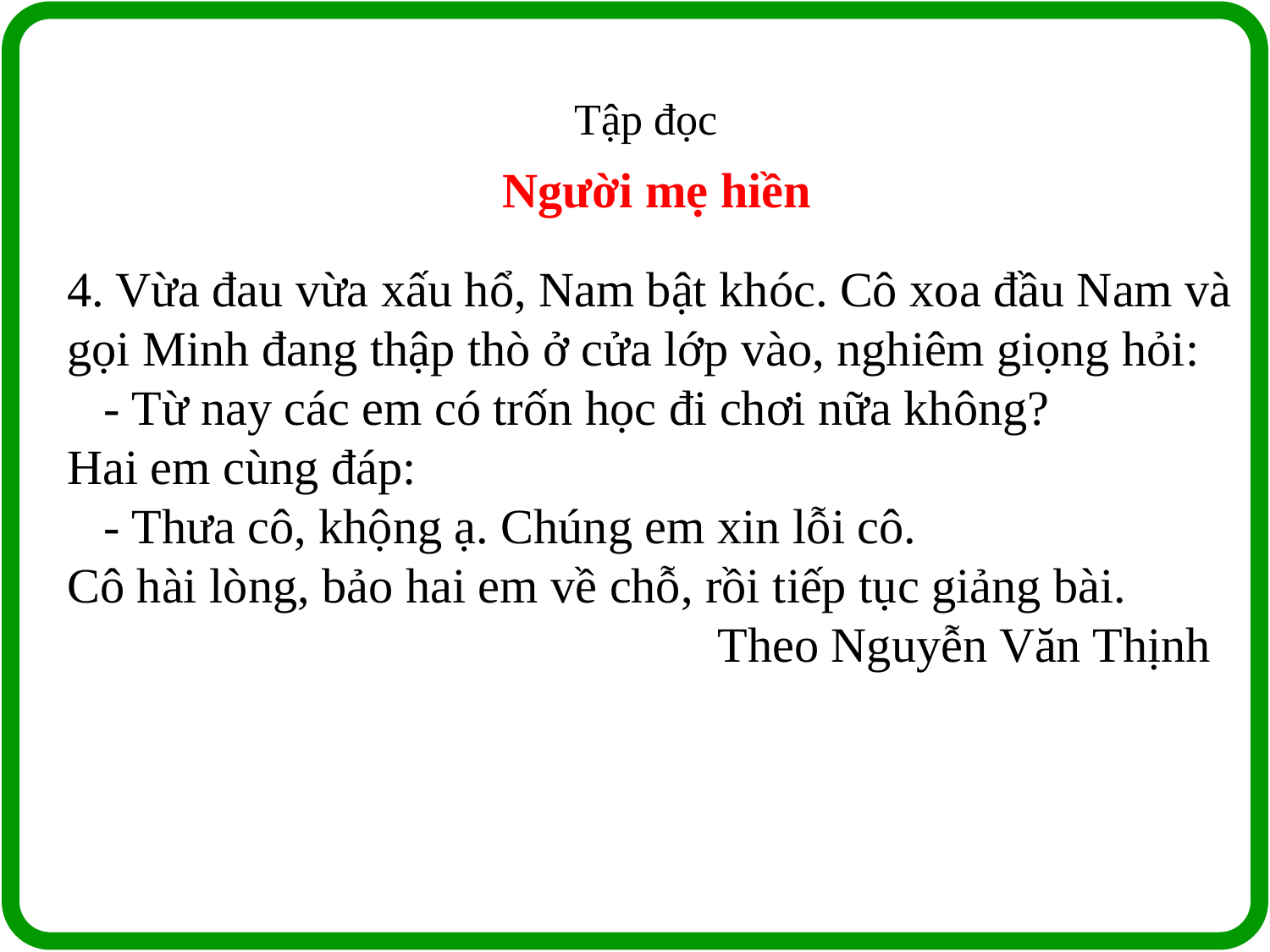

Tập đọc
Người mẹ hiền
4. Vừa đau vừa xấu hổ, Nam bật khóc. Cô xoa đầu Nam và gọi Minh đang thập thò ở cửa lớp vào, nghiêm giọng hỏi:
   - Từ nay các em có trốn học đi chơi nữa không?
Hai em cùng đáp:
   - Thưa cô, khộng ạ. Chúng em xin lỗi cô.
Cô hài lòng, bảo hai em về chỗ, rồi tiếp tục giảng bài.
                                                     Theo Nguyễn Văn Thịnh